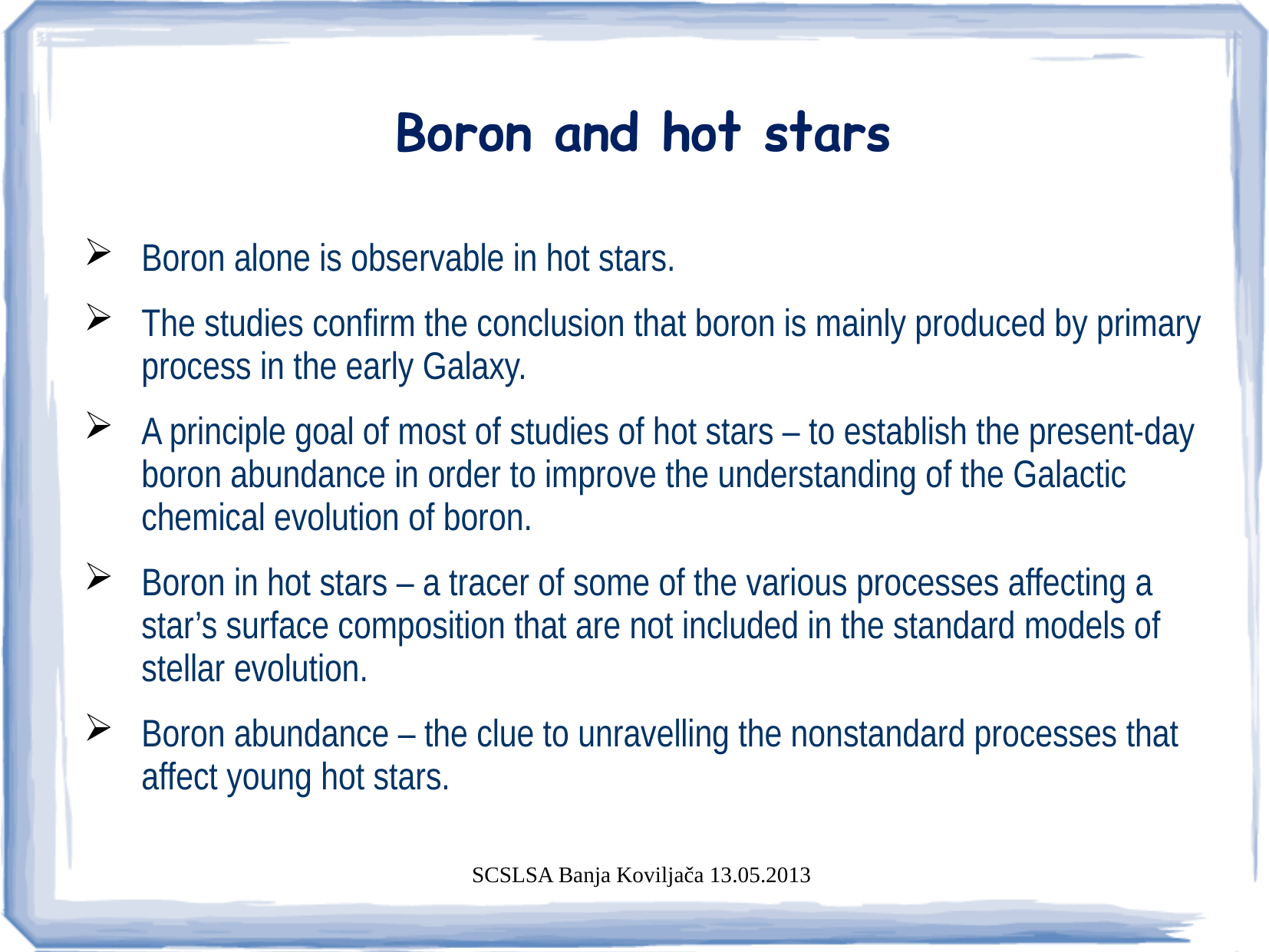

Boron and hot stars
Boron alone is observable in hot stars.
The studies confirm the conclusion that boron is mainly produced by primary process in the early Galaxy.
A principle goal of most of studies of hot stars – to establish the present-day boron abundance in order to improve the understanding of the Galactic chemical evolution of boron.
Boron in hot stars – a tracer of some of the various processes affecting a star’s surface composition that are not included in the standard models of stellar evolution.
Boron abundance – the clue to unravelling the nonstandard processes that affect young hot stars.
SCSLSA Banja Koviljača 13.05.2013